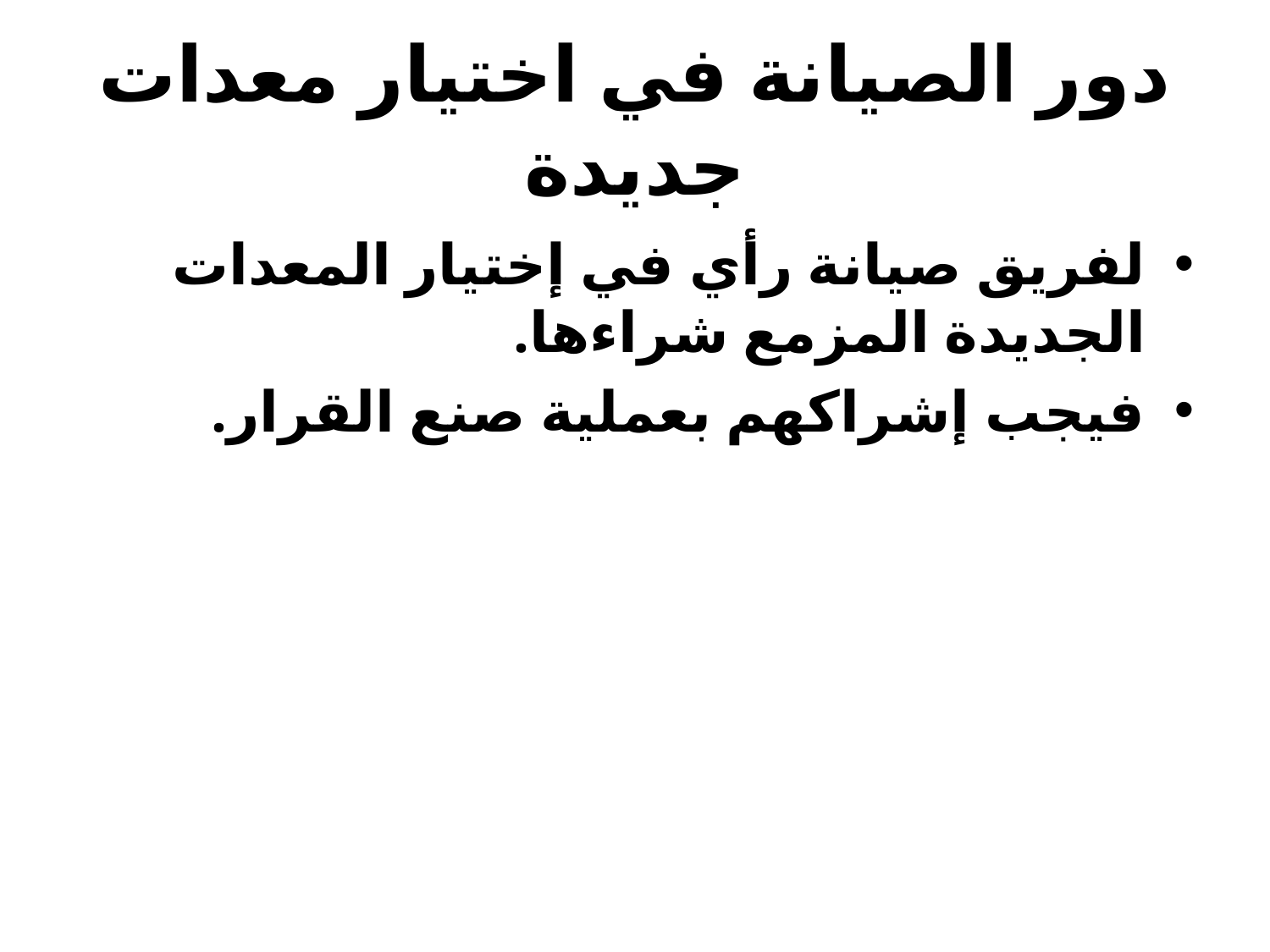

# دور الصيانة في اختيار معدات جديدة
لفريق صيانة رأي في إختيار المعدات الجديدة المزمع شراءها.
فيجب إشراكهم بعملية صنع القرار.